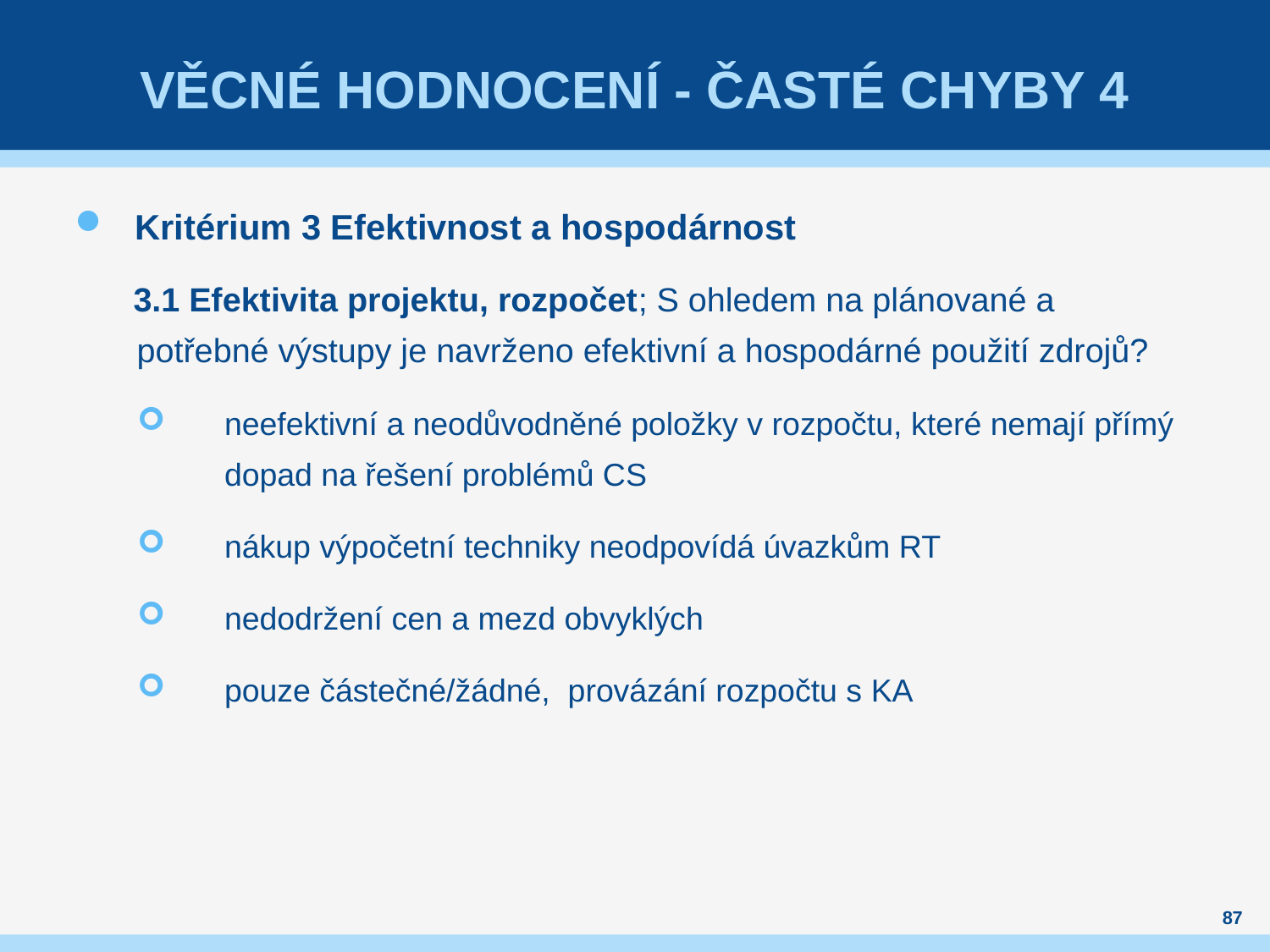

# Věcné hodnocení - časté chyby 4
Kritérium 3 Efektivnost a hospodárnost
      3.1 Efektivita projektu, rozpočet; S ohledem na plánované a potřebné výstupy je navrženo efektivní a hospodárné použití zdrojů?
neefektivní a neodůvodněné položky v rozpočtu, které nemají přímý dopad na řešení problémů CS
nákup výpočetní techniky neodpovídá úvazkům RT
nedodržení cen a mezd obvyklých
pouze částečné/žádné,  provázání rozpočtu s KA

87